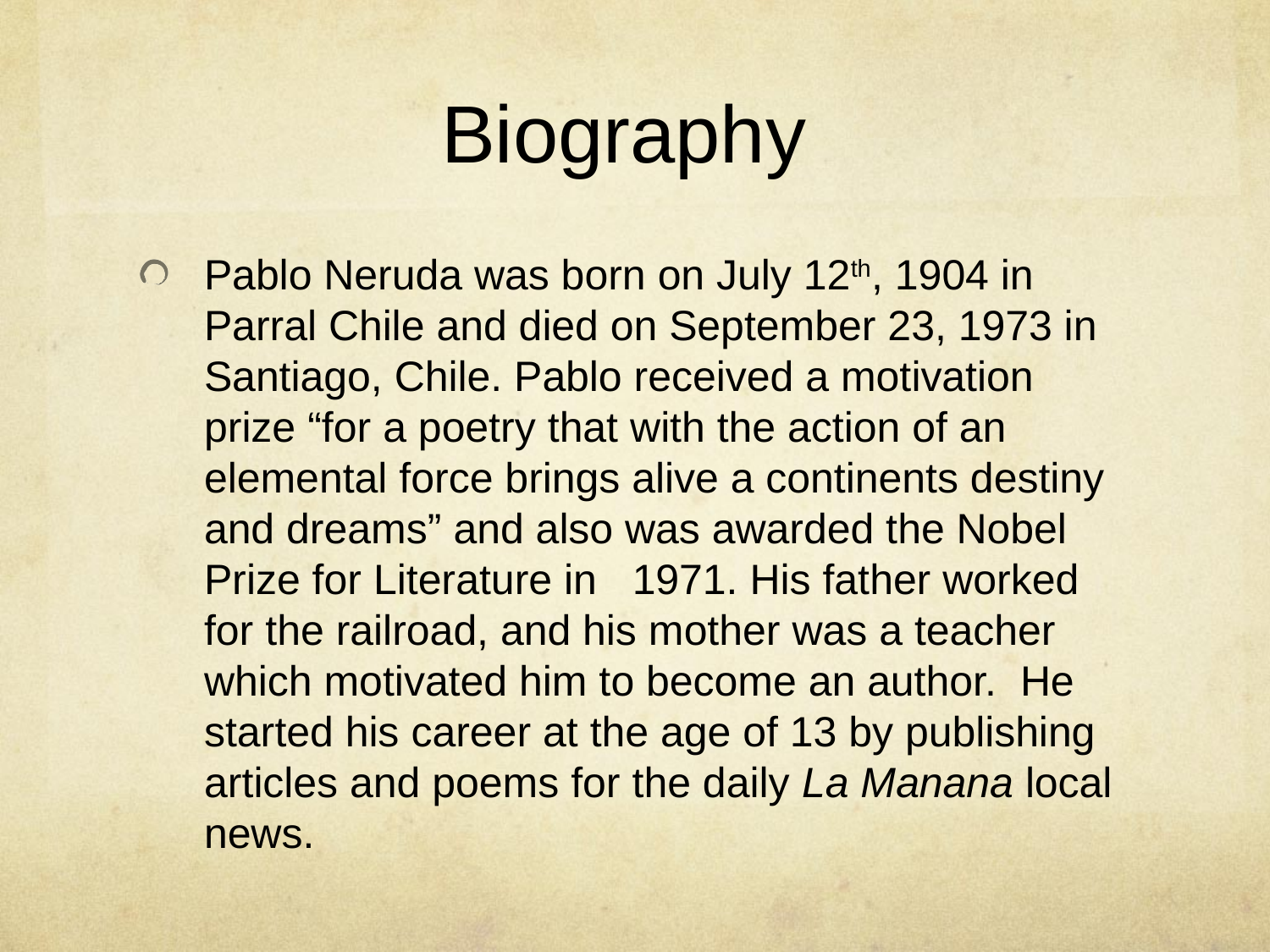

# Biography
Pablo Neruda was born on July 12th, 1904 in Parral Chile and died on September 23, 1973 in Santiago, Chile. Pablo received a motivation prize “for a poetry that with the action of an elemental force brings alive a continents destiny and dreams” and also was awarded the Nobel Prize for Literature in   1971. His father worked for the railroad, and his mother was a teacher which motivated him to become an author.  He started his career at the age of 13 by publishing articles and poems for the daily La Manana local news.